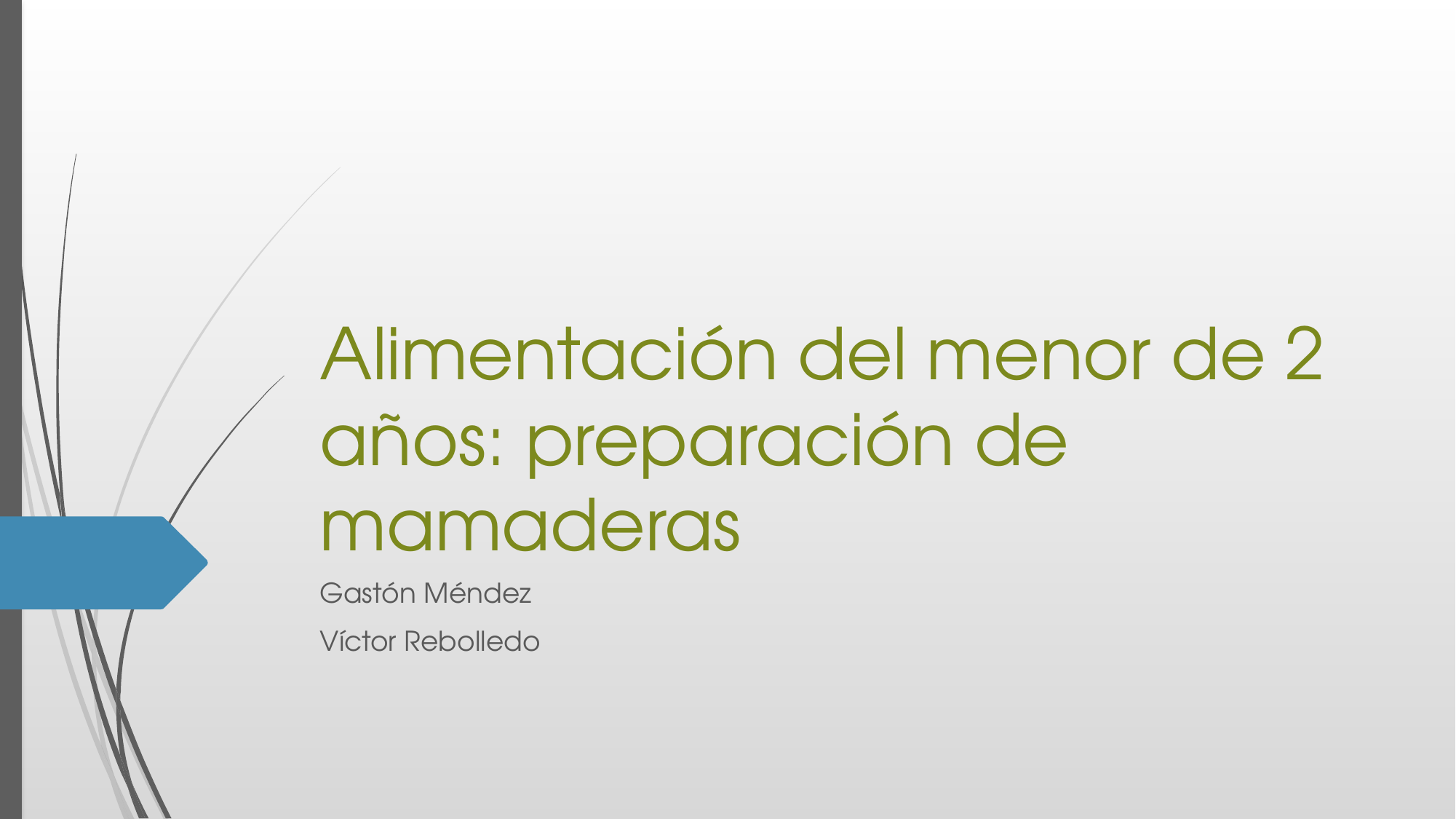

# Alimentación del menor de 2 años: preparación de mamaderas
Gastón Méndez
Víctor Rebolledo